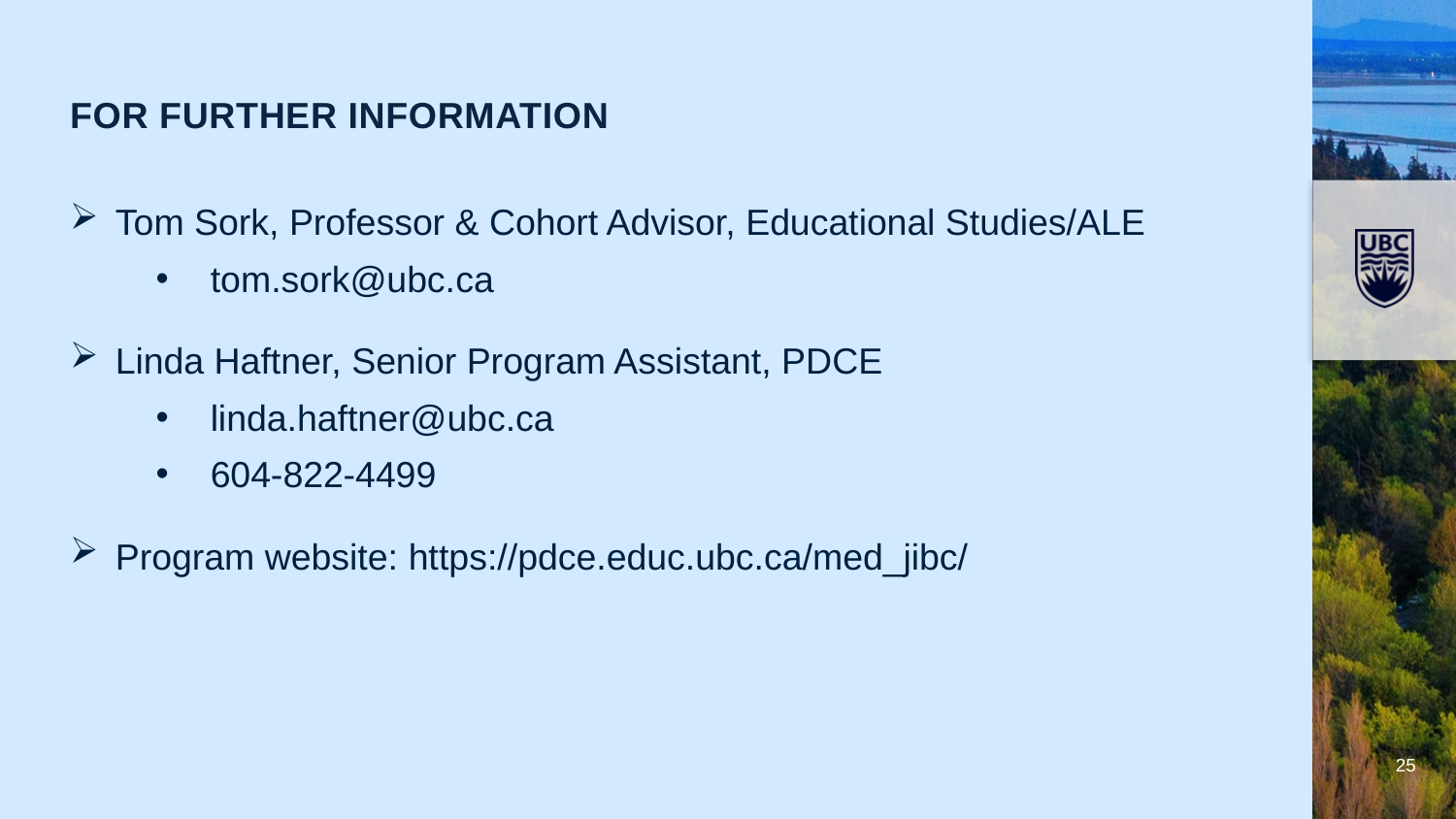

For further information
Tom Sork, Professor & Cohort Advisor, Educational Studies/ALE
tom.sork@ubc.ca

Linda Haftner, Senior Program Assistant, PDCE
linda.haftner@ubc.ca
604-822-4499

Program website: https://pdce.educ.ubc.ca/med_jibc/